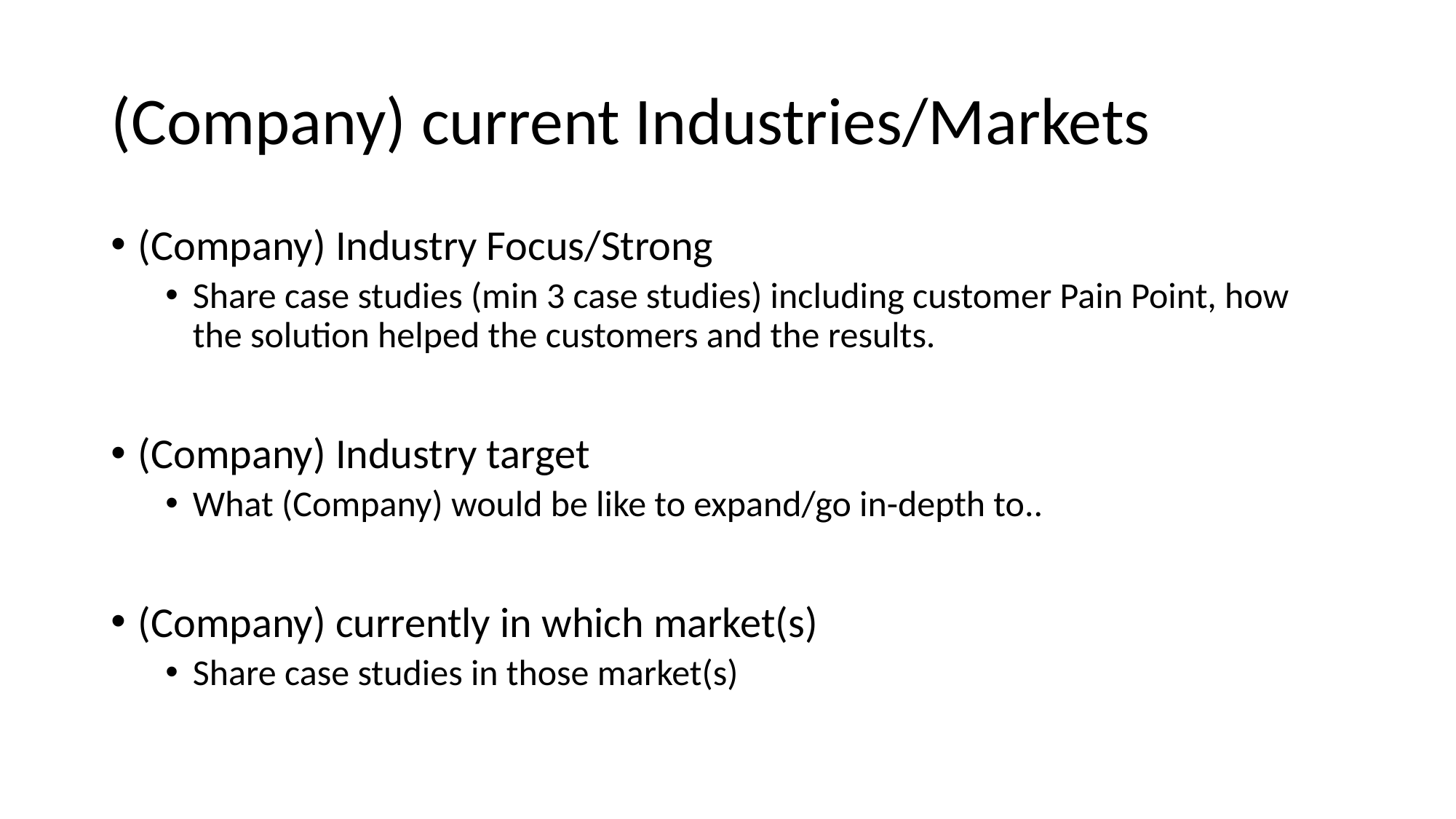

# (Company) current Industries/Markets
(Company) Industry Focus/Strong
Share case studies (min 3 case studies) including customer Pain Point, how the solution helped the customers and the results.

(Company) Industry target
What (Company) would be like to expand/go in-depth to..

(Company) currently in which market(s)
Share case studies in those market(s)